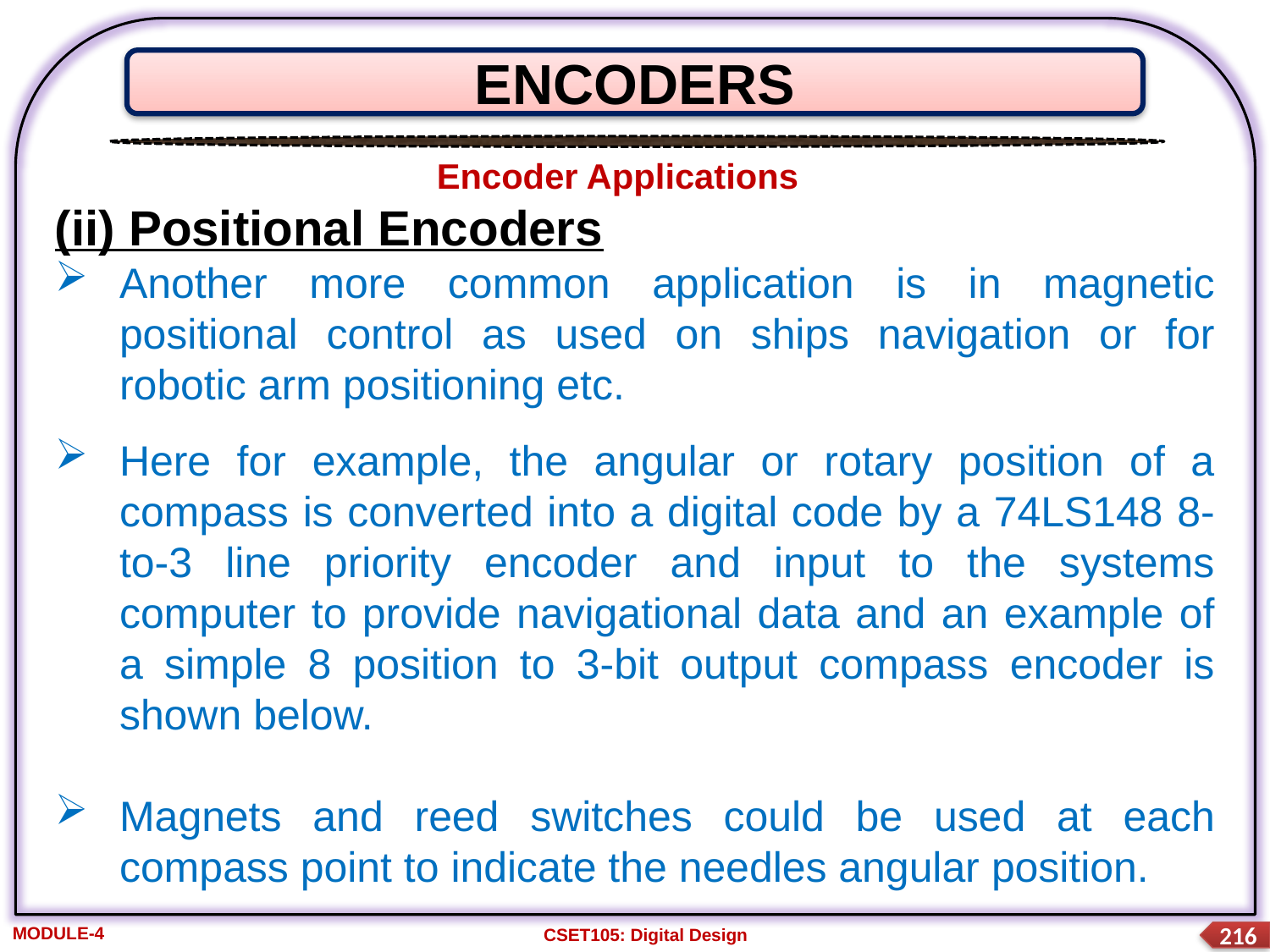

ENCODERS

Encoder Applications
(ii) Positional Encoders
Another more common application is in magnetic positional control as used on ships navigation or for robotic arm positioning etc.

Here for example, the angular or rotary position of a compass is converted into a digital code by a 74LS148 8-to-3 line priority encoder and input to the systems computer to provide navigational data and an example of a simple 8 position to 3-bit output compass encoder is shown below.

Magnets and reed switches could be used at each compass point to indicate the needles angular position.
MODULE-4
CSET105: Digital Design
216